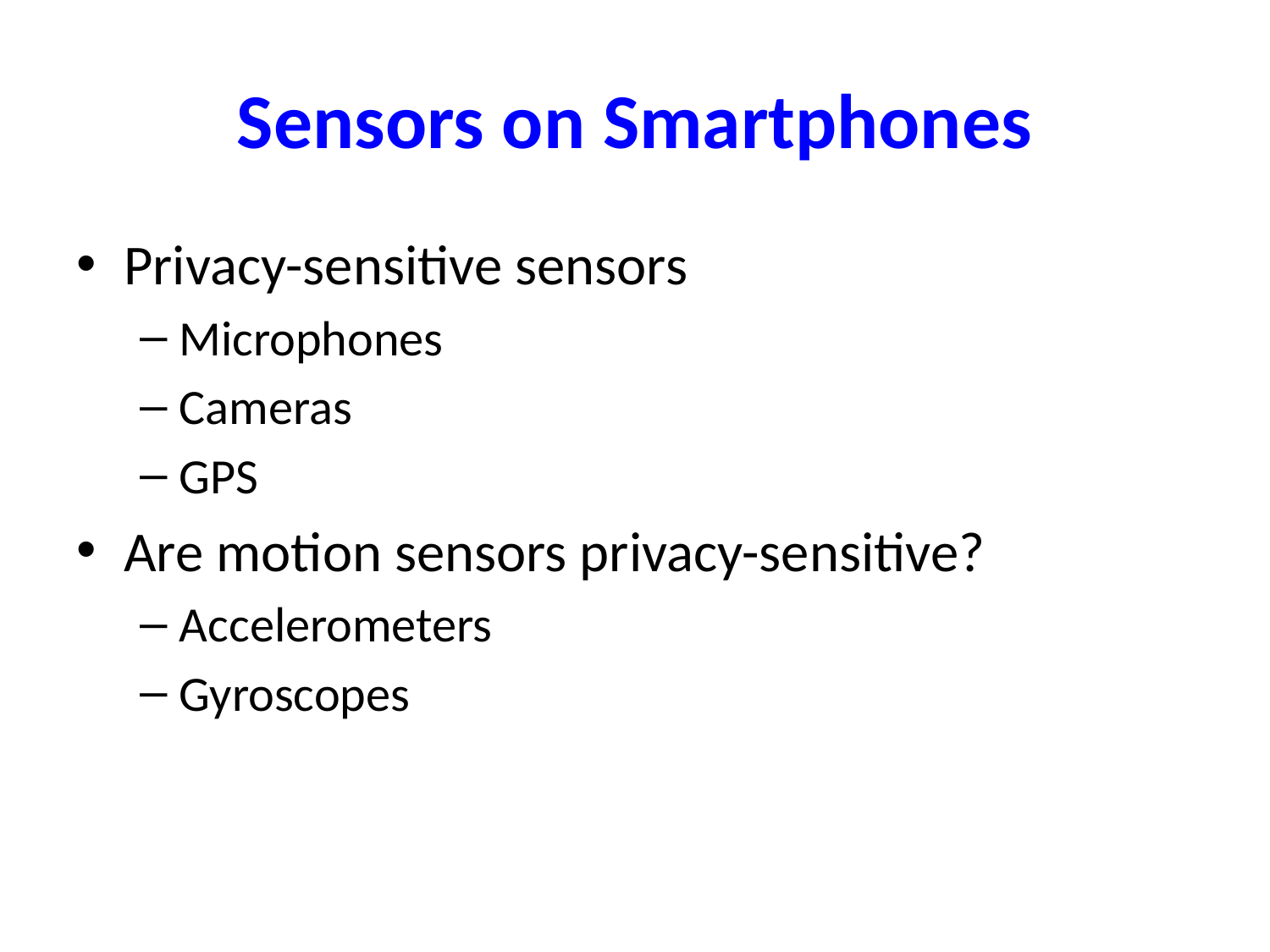

# Sensors on Smartphones
Privacy-sensitive sensors
Microphones
Cameras
GPS
Are motion sensors privacy-sensitive?
Accelerometers
Gyroscopes